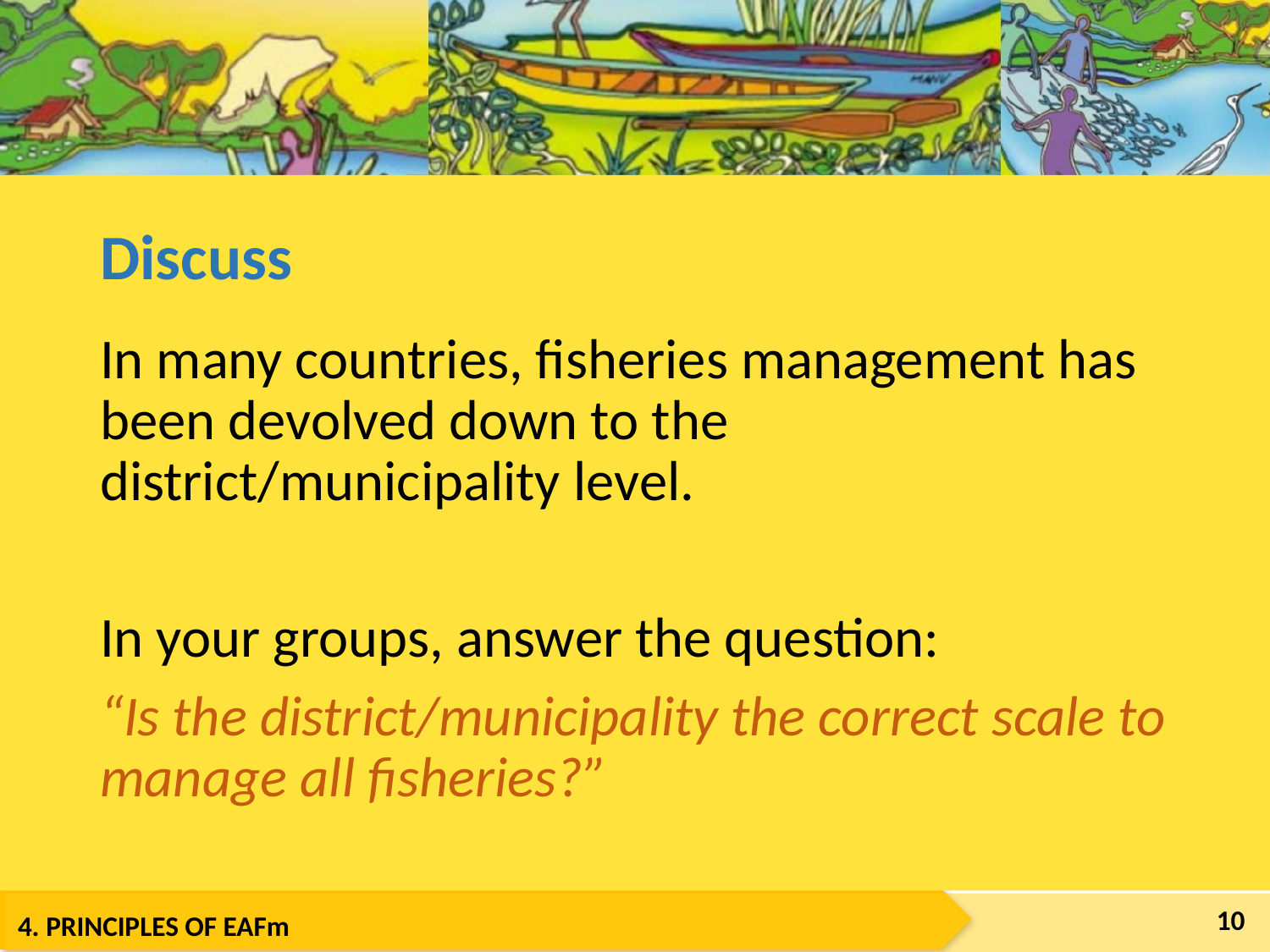

# Discuss
In many countries, fisheries management has been devolved down to the district/municipality level.

In your groups, answer the question:
“Is the district/municipality the correct scale to manage all fisheries?”
10